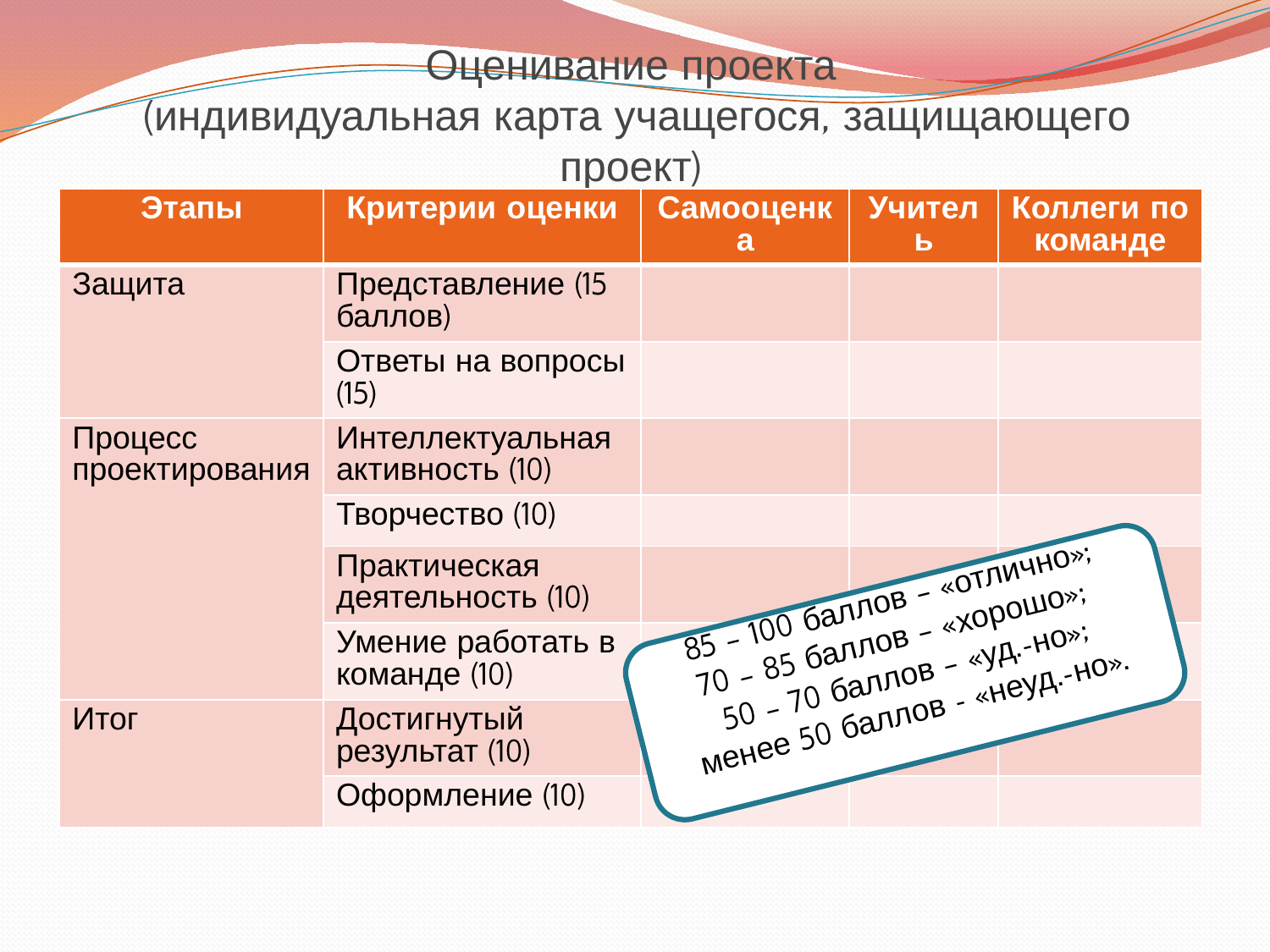

# Оценивание проекта (индивидуальная карта учащегося, защищающего проект)
| Этапы | Критерии оценки | Самооценка | Учитель | Коллеги по команде |
| --- | --- | --- | --- | --- |
| Защита | Представление (15 баллов) |  |  |  |
|  | Ответы на вопросы (15) |  |  |  |
| Процесс проектирования | Интеллектуальная активность (10) |  |  |  |
|  | Творчество (10) |  |  |  |
|  | Практическая деятельность (10) |  |  |  |
|  | Умение работать в команде (10) |  |  |  |
| Итог | Достигнутый результат (10) |  |  |  |
|  | Оформление (10) |  |  |  |
85 – 100 баллов – «отлично»;
70 – 85 баллов – «хорошо»;
50 – 70 баллов – «уд.-но»;
менее 50 баллов - «неуд.-но».